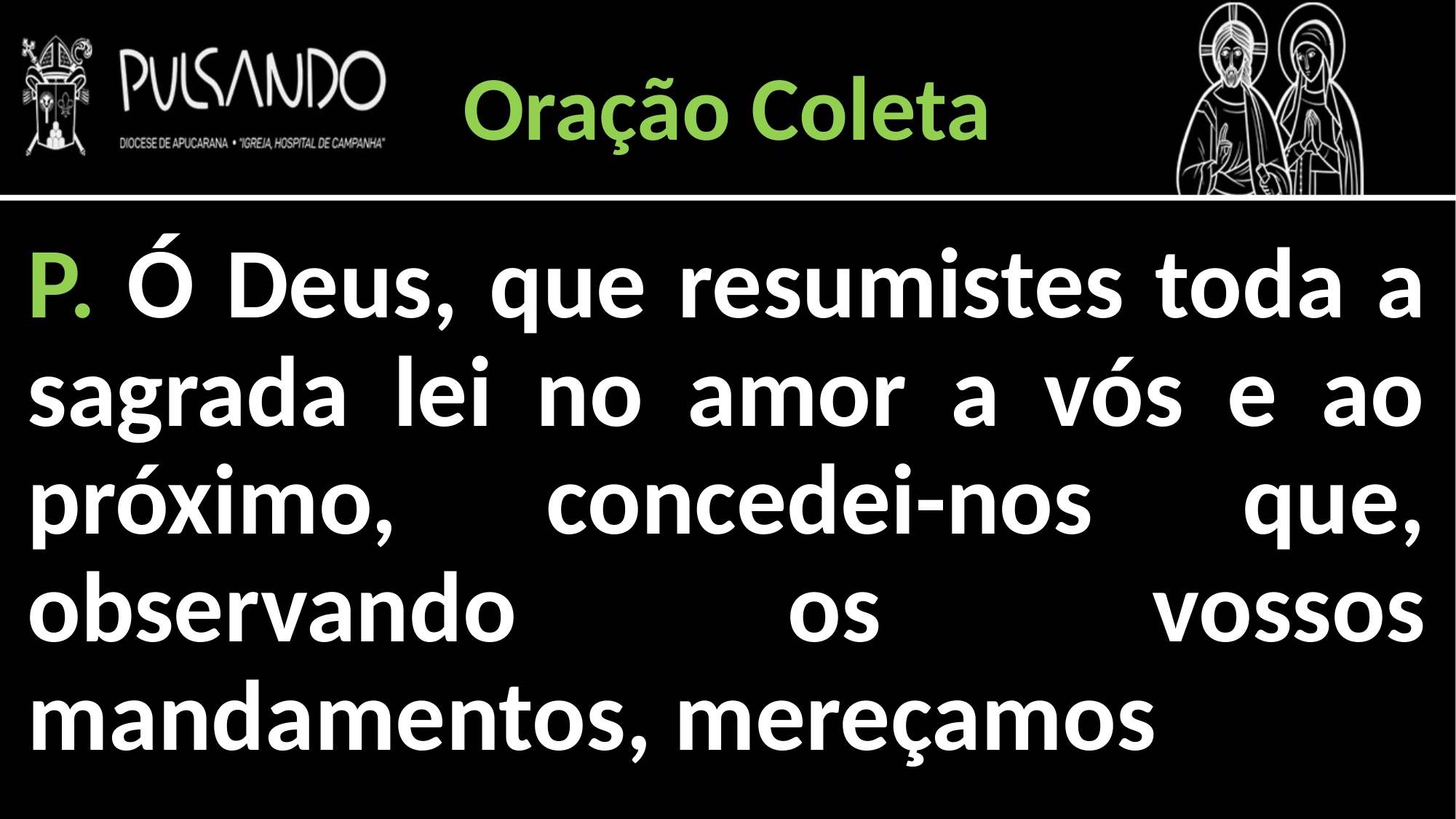

Oração Coleta
P. Ó Deus, que resumistes toda a sagrada lei no amor a vós e ao próximo, concedei-nos que, observando os vossos mandamentos, mereçamos